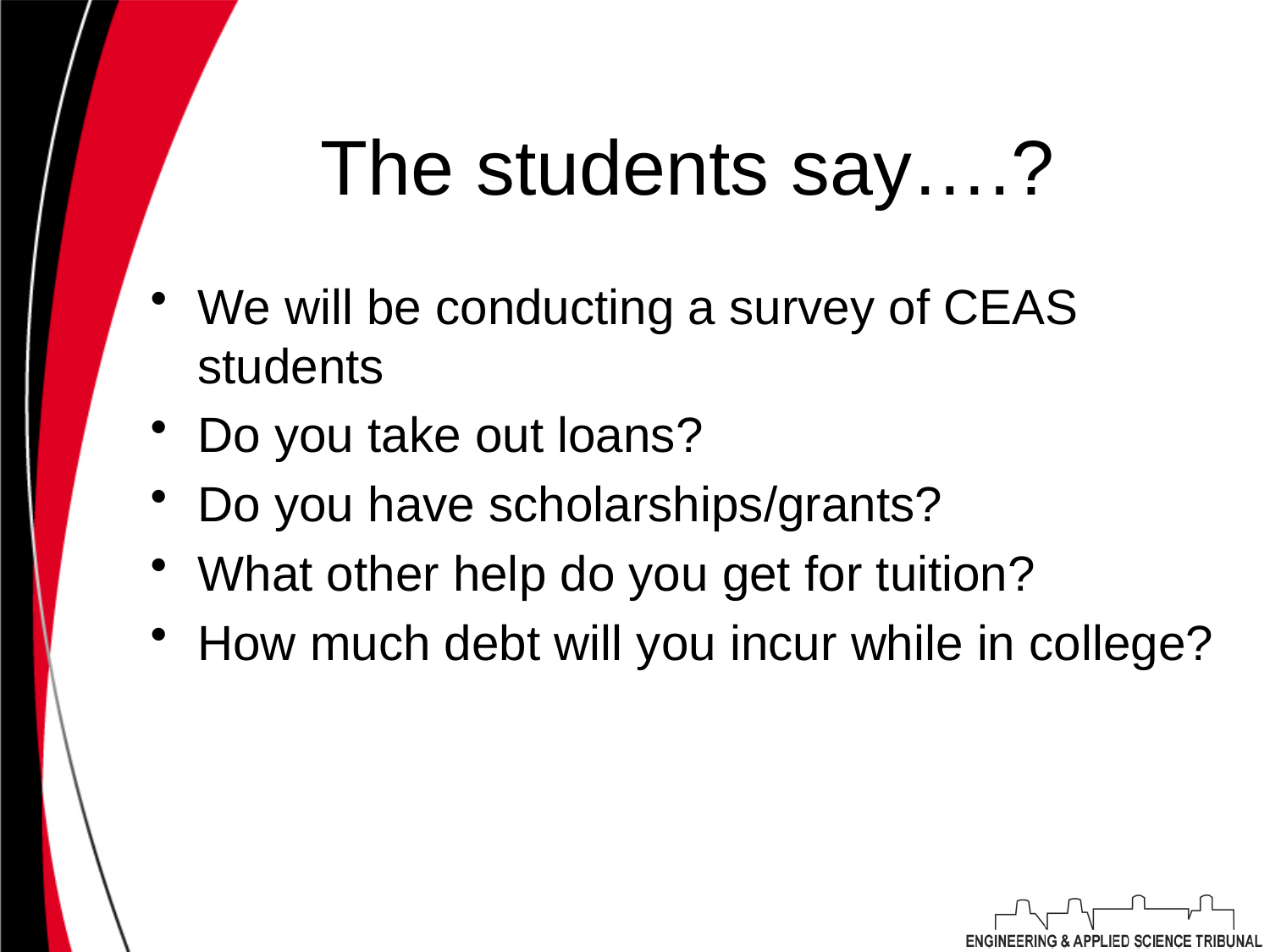

# The students say….?
We will be conducting a survey of CEAS students
Do you take out loans?
Do you have scholarships/grants?
What other help do you get for tuition?
How much debt will you incur while in college?